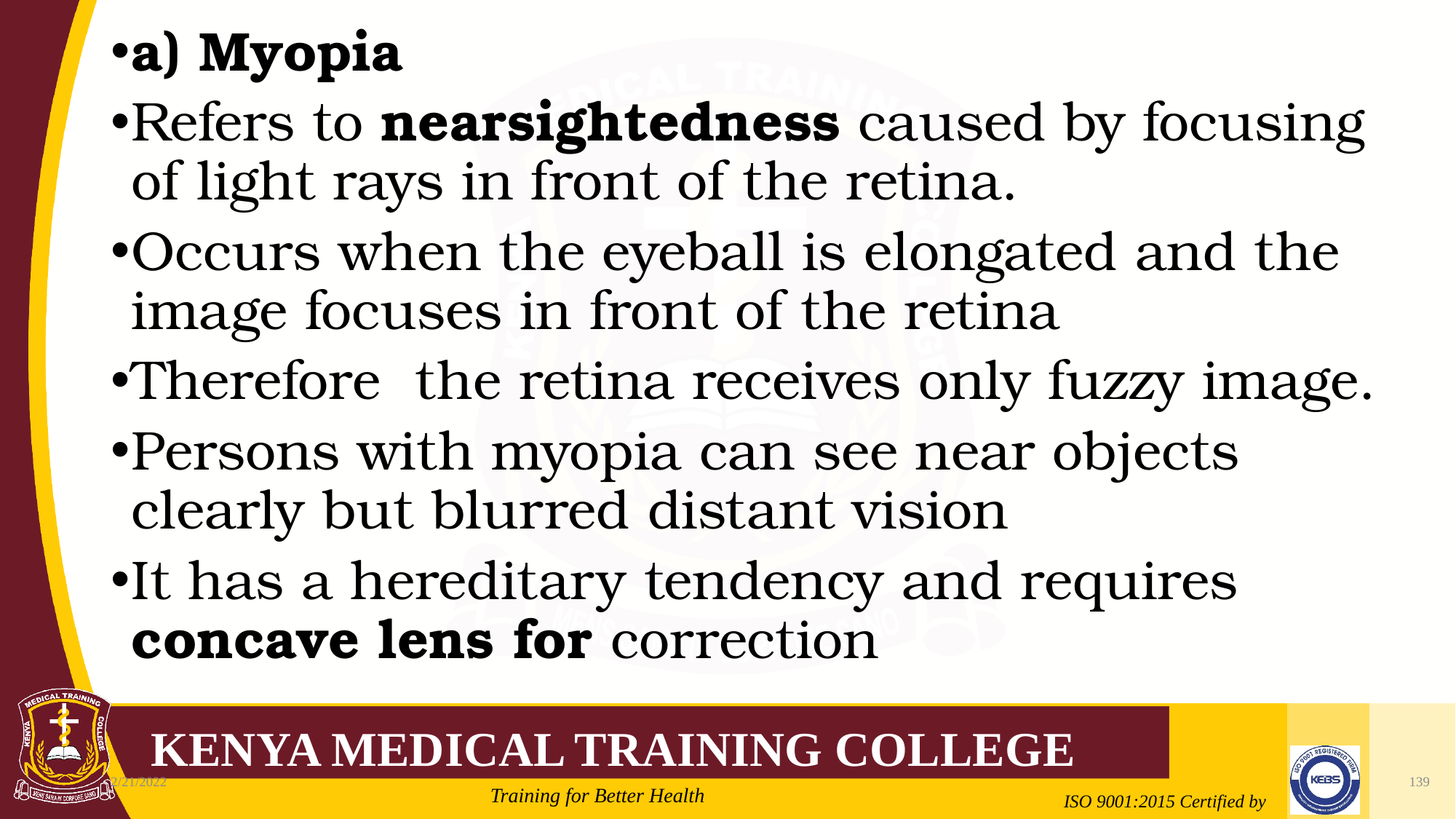

a) Myopia
Refers to nearsightedness caused by focusing of light rays in front of the retina.
Occurs when the eyeball is elongated and the image focuses in front of the retina
Therefore  the retina receives only fuzzy image.
Persons with myopia can see near objects clearly but blurred distant vision
It has a hereditary tendency and requires concave lens for correction

2/21/2022
139
Mrs. Cate Mungania Kimathi-Bsc. N